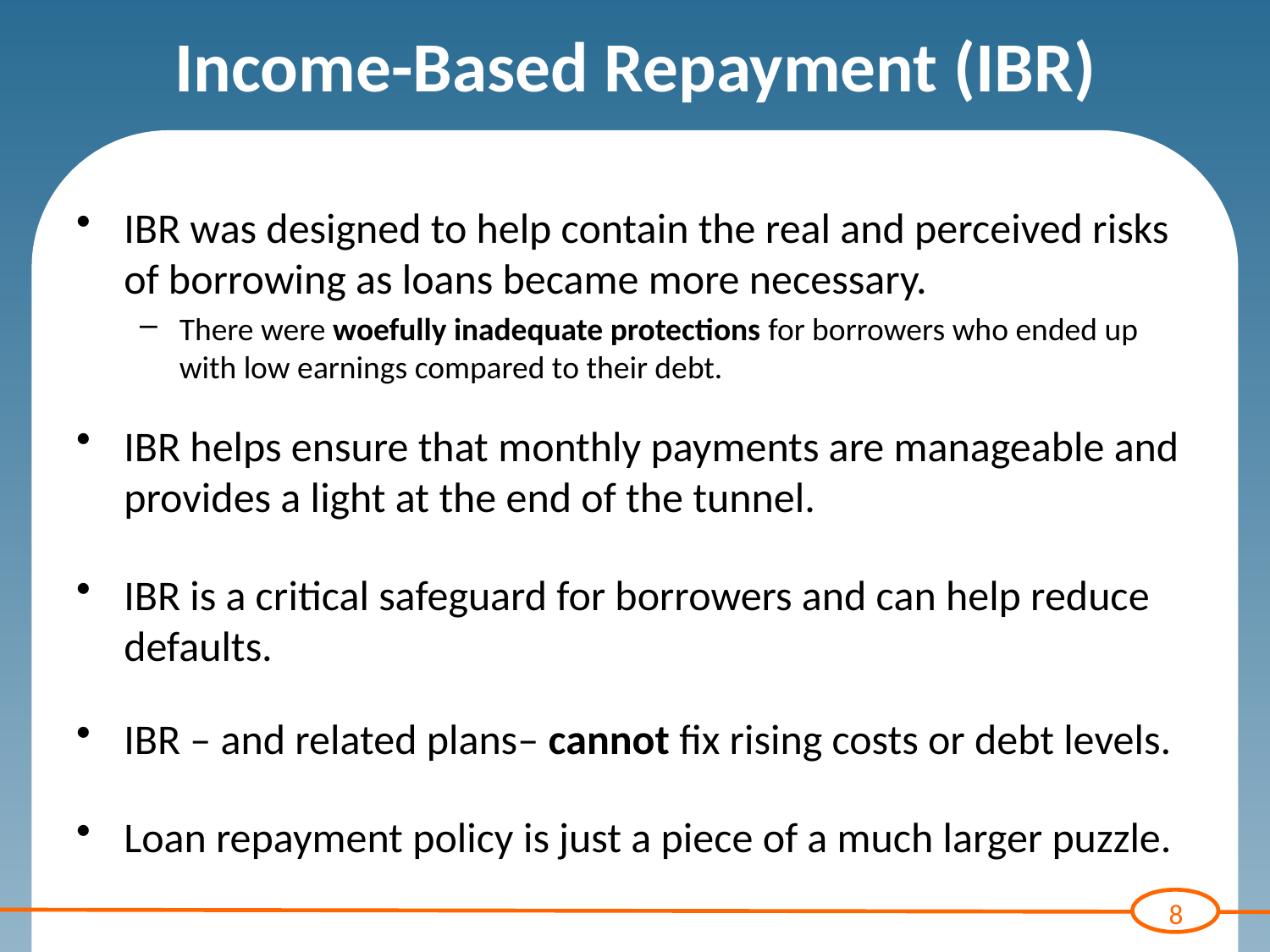

# Income-Based Repayment (IBR)

IBR was designed to help contain the real and perceived risks of borrowing as loans became more necessary.
There were woefully inadequate protections for borrowers who ended up with low earnings compared to their debt.
IBR helps ensure that monthly payments are manageable and provides a light at the end of the tunnel.

IBR is a critical safeguard for borrowers and can help reduce defaults.
IBR – and related plans– cannot fix rising costs or debt levels.

Loan repayment policy is just a piece of a much larger puzzle.